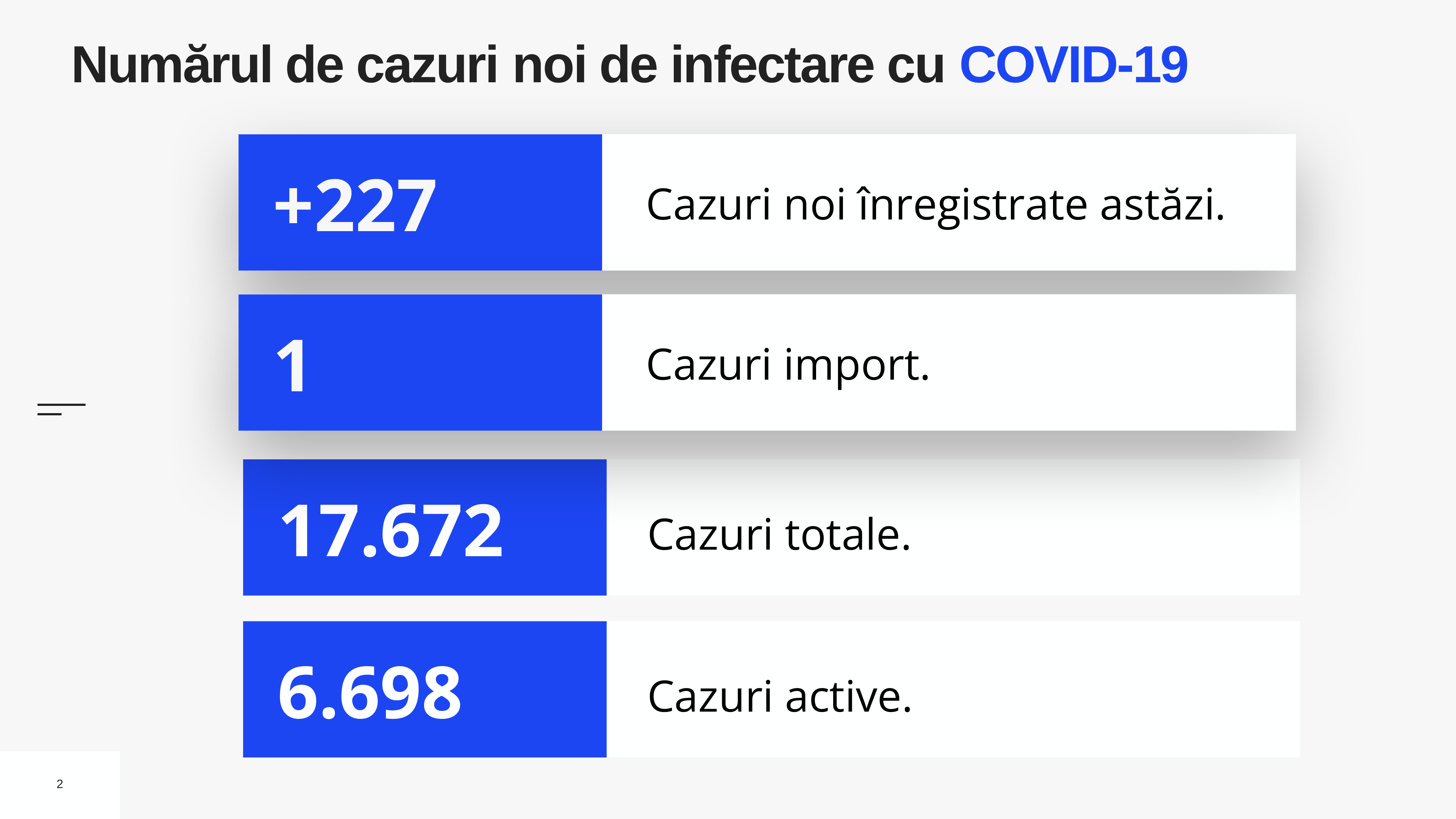

# Numărul de cazuri noi de infectare cu COVID-19

Cazuri noi înregistrate astăzi.

+227

Cazuri import.

1

Cazuri totale.

17.672

Cazuri active.

6.698
2